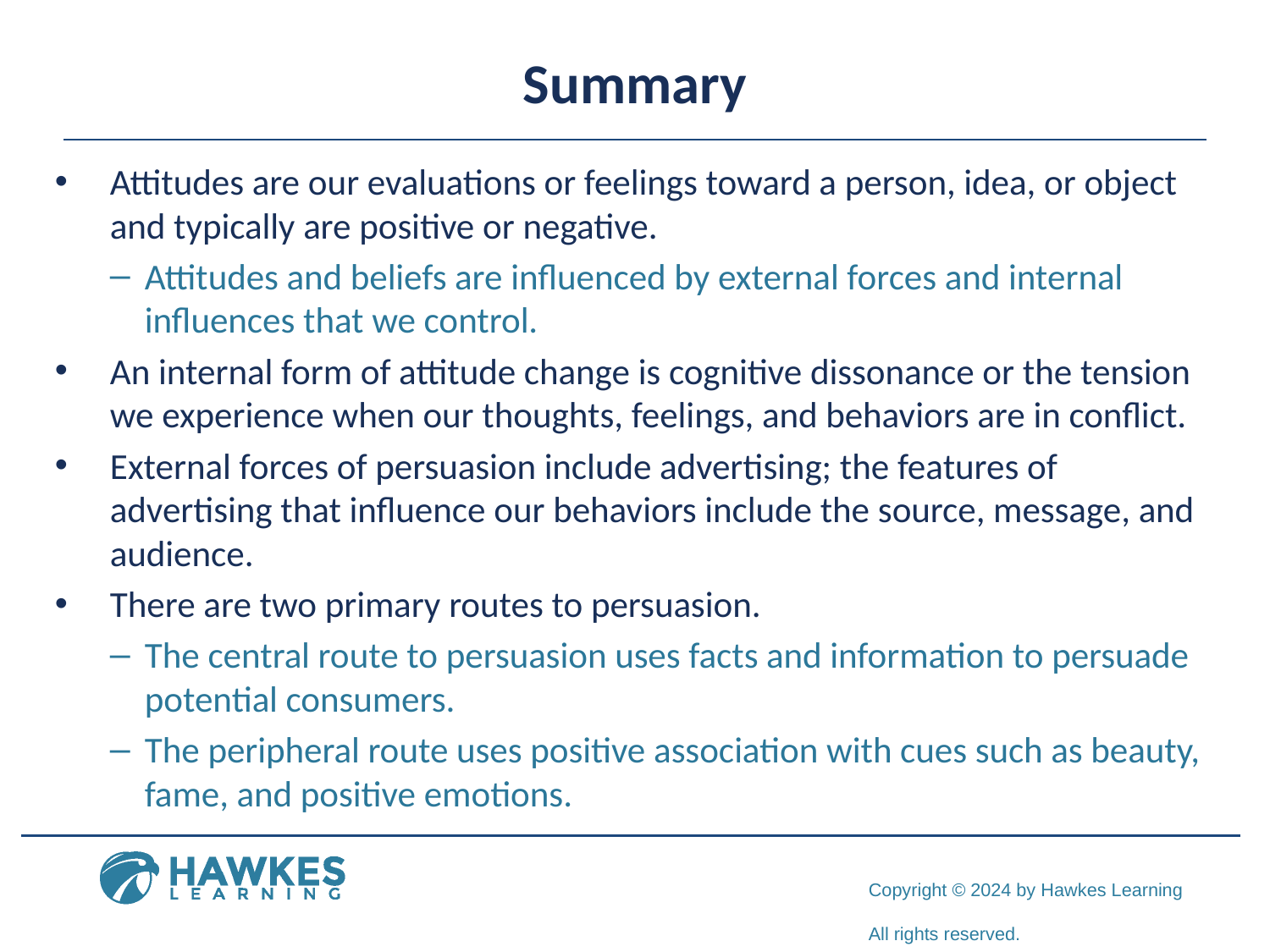

# Summary
Attitudes are our evaluations or feelings toward a person, idea, or object and typically are positive or negative.
Attitudes and beliefs are influenced by external forces and internal influences that we control.
An internal form of attitude change is cognitive dissonance or the tension we experience when our thoughts, feelings, and behaviors are in conflict.
External forces of persuasion include advertising; the features of advertising that influence our behaviors include the source, message, and audience.
There are two primary routes to persuasion.
The central route to persuasion uses facts and information to persuade potential consumers.
The peripheral route uses positive association with cues such as beauty, fame, and positive emotions.